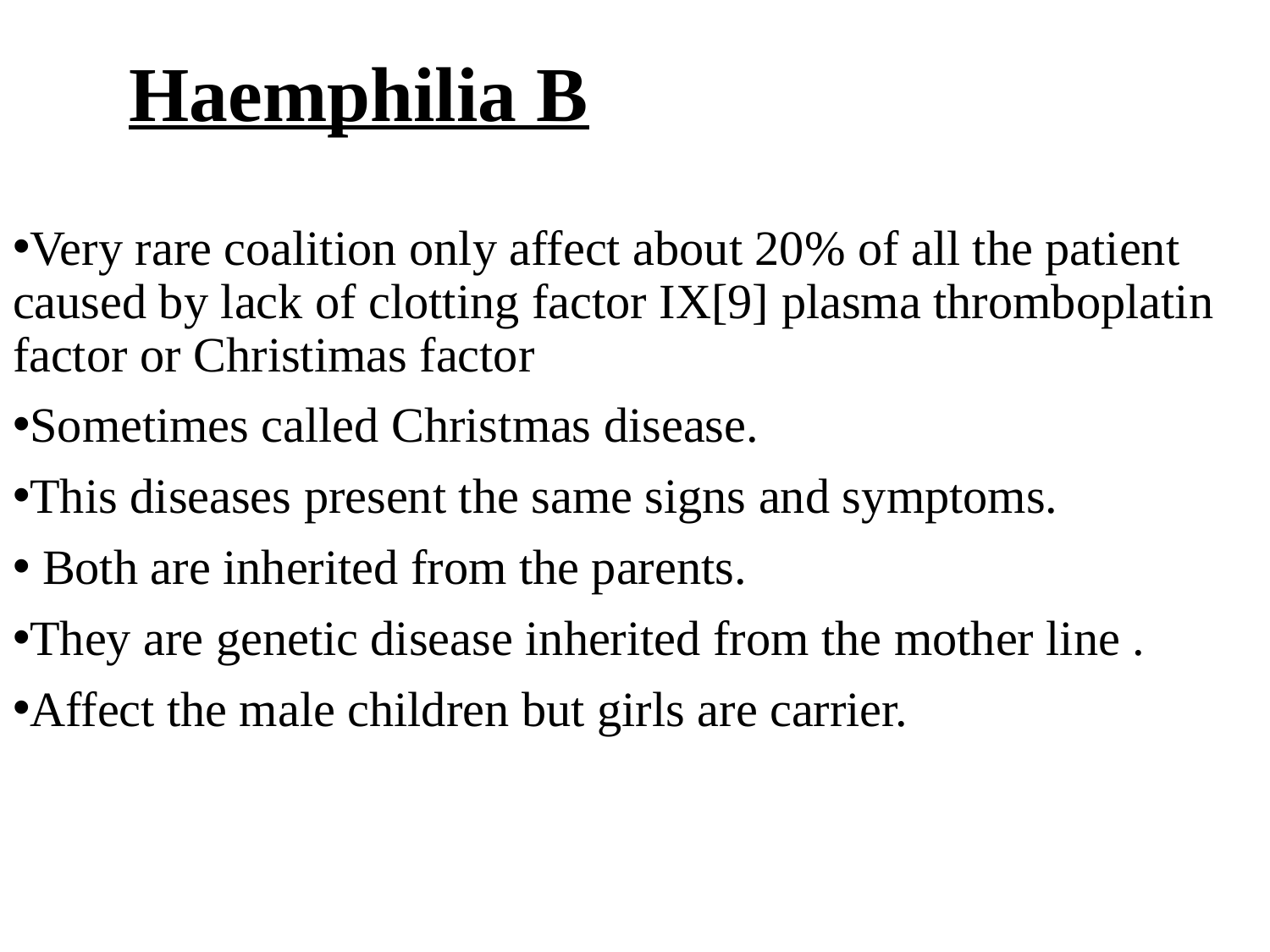

# Haemphilia B
Very rare coalition only affect about 20% of all the patient  caused by lack of clotting factor IX[9] plasma thromboplatin factor or Christimas factor
Sometimes called Christmas disease.
This diseases present the same signs and symptoms.
 Both are inherited from the parents.
They are genetic disease inherited from the mother line .
Affect the male children but girls are carrier.